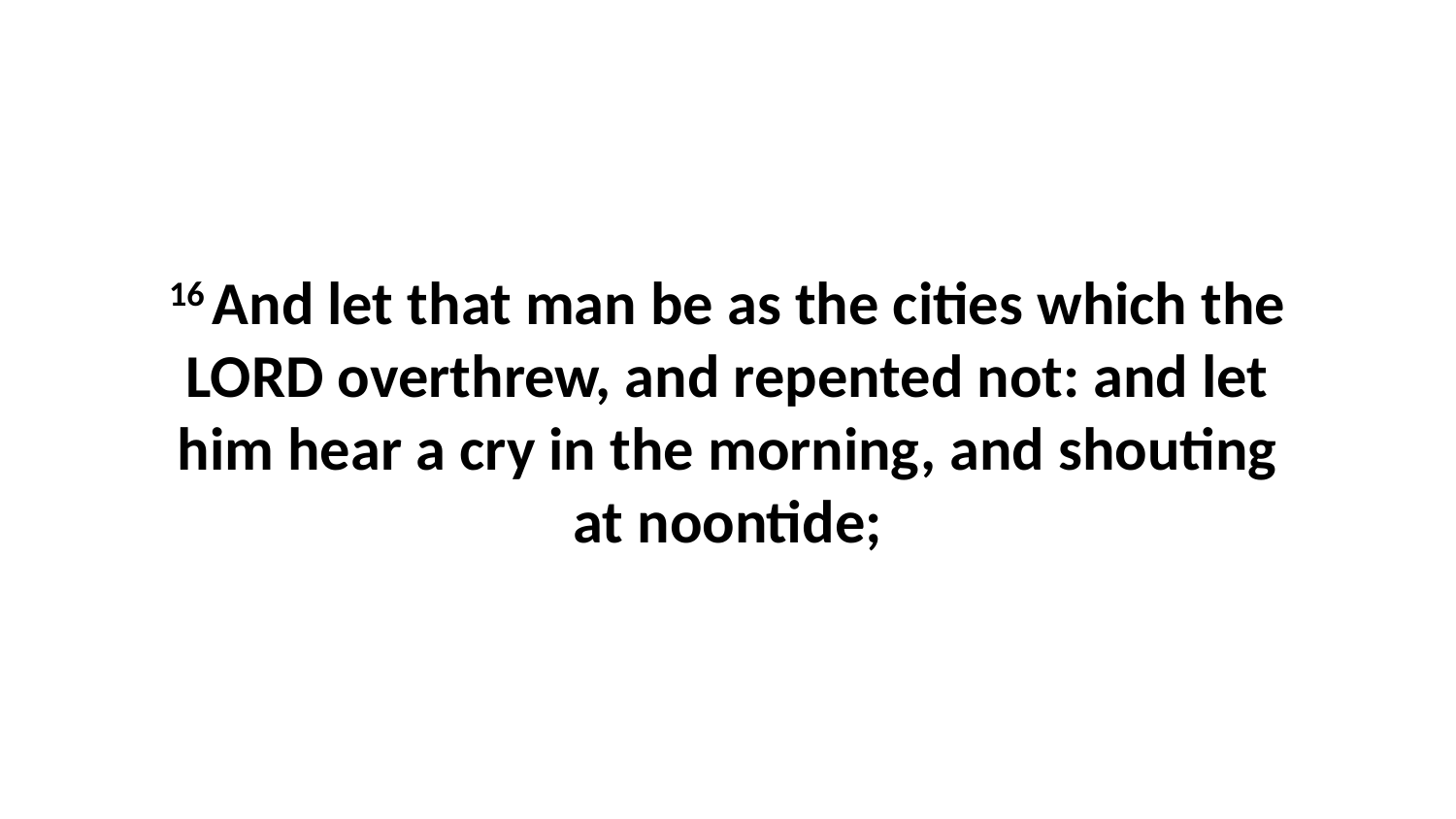

16 And let that man be as the cities which the LORD overthrew, and repented not: and let him hear a cry in the morning, and shouting at noontide;